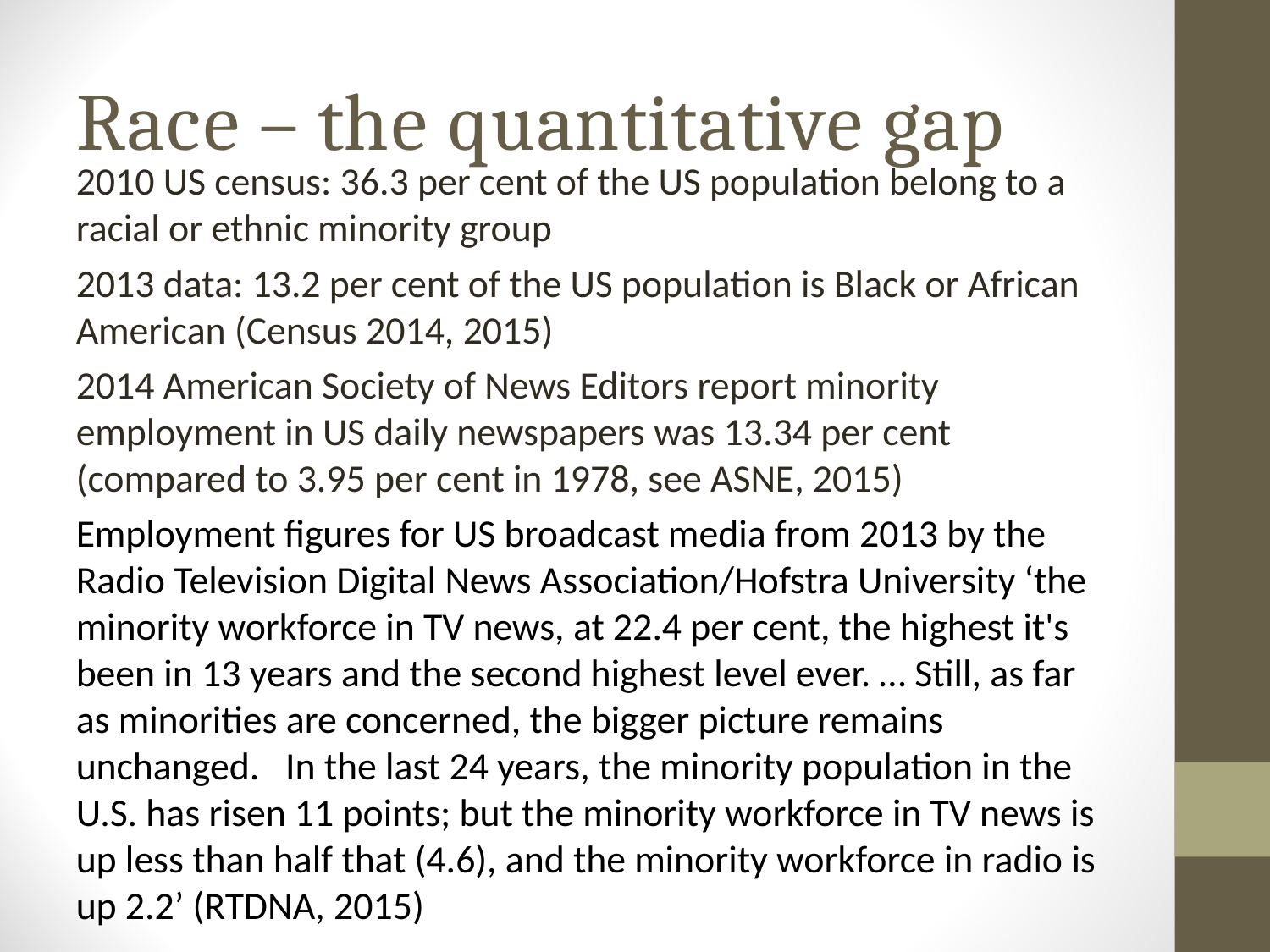

# Race – the quantitative gap
2010 US census: 36.3 per cent of the US population belong to a racial or ethnic minority group
2013 data: 13.2 per cent of the US population is Black or African American (Census 2014, 2015)
2014 American Society of News Editors report minority employment in US daily newspapers was 13.34 per cent (compared to 3.95 per cent in 1978, see ASNE, 2015)
Employment figures for US broadcast media from 2013 by the Radio Television Digital News Association/Hofstra University ‘the minority workforce in TV news, at 22.4 per cent, the highest it's been in 13 years and the second highest level ever. … Still, as far as minorities are concerned, the bigger picture remains unchanged.   In the last 24 years, the minority population in the U.S. has risen 11 points; but the minority workforce in TV news is up less than half that (4.6), and the minority workforce in radio is up 2.2’ (RTDNA, 2015)